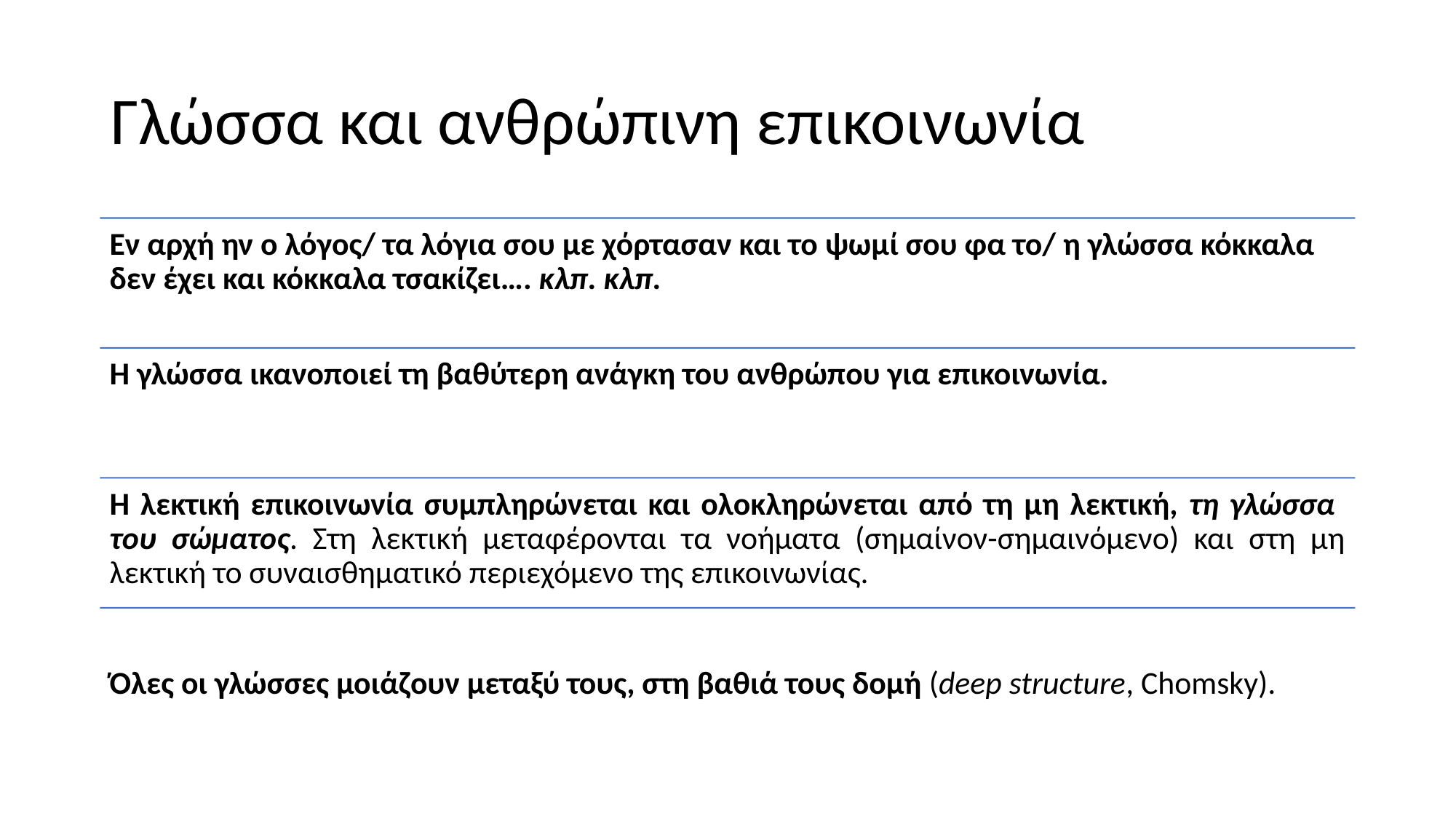

# Γλώσσα και ανθρώπινη επικοινωνία
Εν αρχή ην ο λόγος/ τα λόγια σου με χόρτασαν και το ψωμί σου φα το/ η γλώσσα κόκκαλα δεν έχει και κόκκαλα τσακίζει…. κλπ. κλπ.
Η γλώσσα ικανοποιεί τη βαθύτερη ανάγκη του ανθρώπου για επικοινωνία.
Η λεκτική επικοινωνία συμπληρώνεται και ολοκληρώνεται από τη μη λεκτική, τη γλώσσα  του σώματος. Στη λεκτική μεταφέρονται τα νοήματα (σημαίνον-σημαινόμενο) και στη μη λεκτική το συναισθηματικό περιεχόμενο της επικοινωνίας.

Όλες οι γλώσσες μοιάζουν μεταξύ τους, στη βαθιά τους δομή (deep structure, Chomsky).